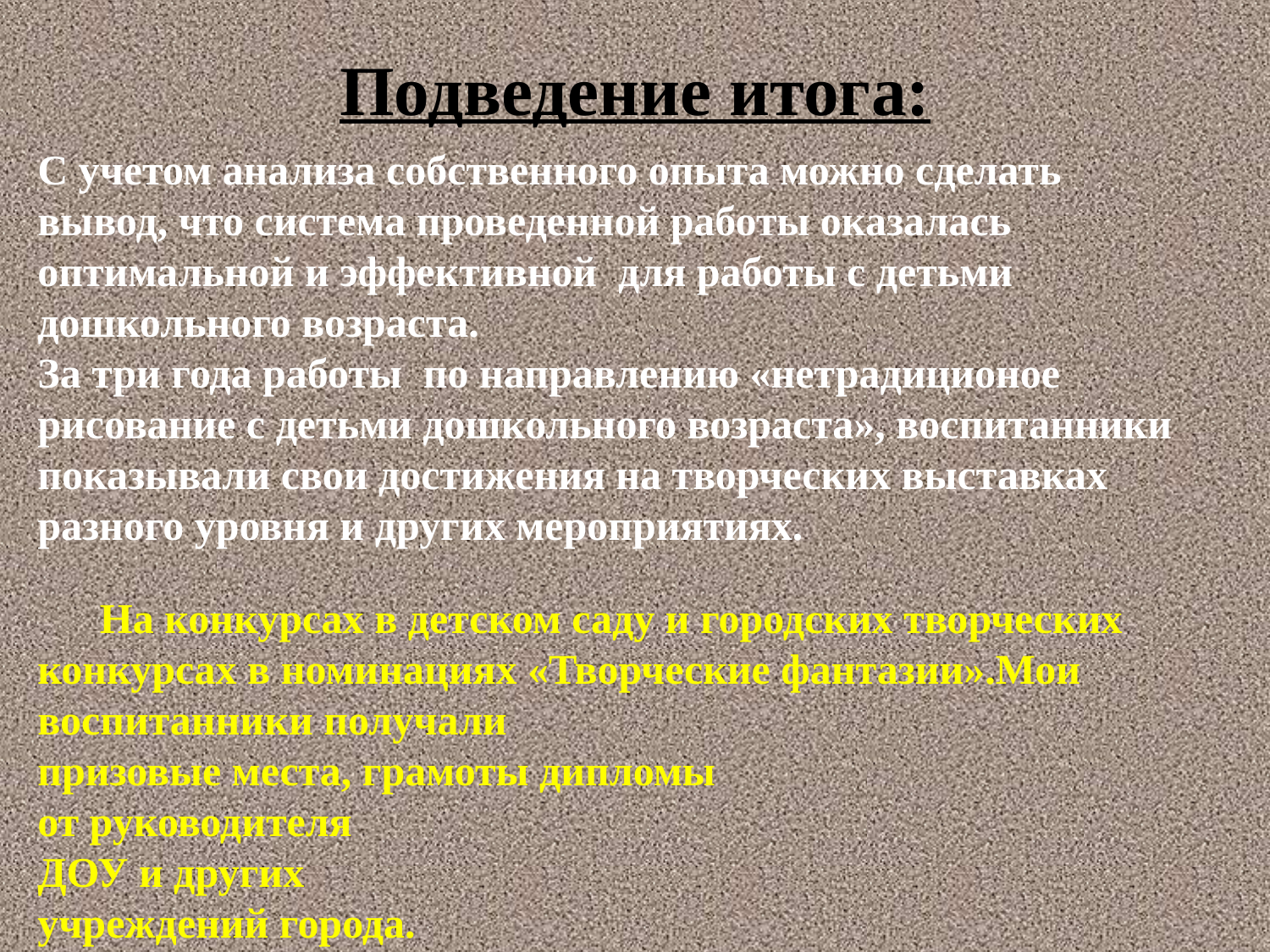

# Подведение итога:
С учетом анализа собственного опыта можно сделать вывод, что система проведенной работы оказалась оптимальной и эффективной  для работы с детьми дошкольного возраста.
За три года работы  по направлению «нетрадиционое рисование с детьми дошкольного возраста», воспитанники показывали свои достижения на творческих выставках разного уровня и других мероприятиях.

       На конкурсах в детском саду и городских творческих конкурсах в номинациях «Творческие фантазии».Мои воспитанники получали
призовые места, грамоты дипломы
от руководителя
ДОУ и других
учреждений города.